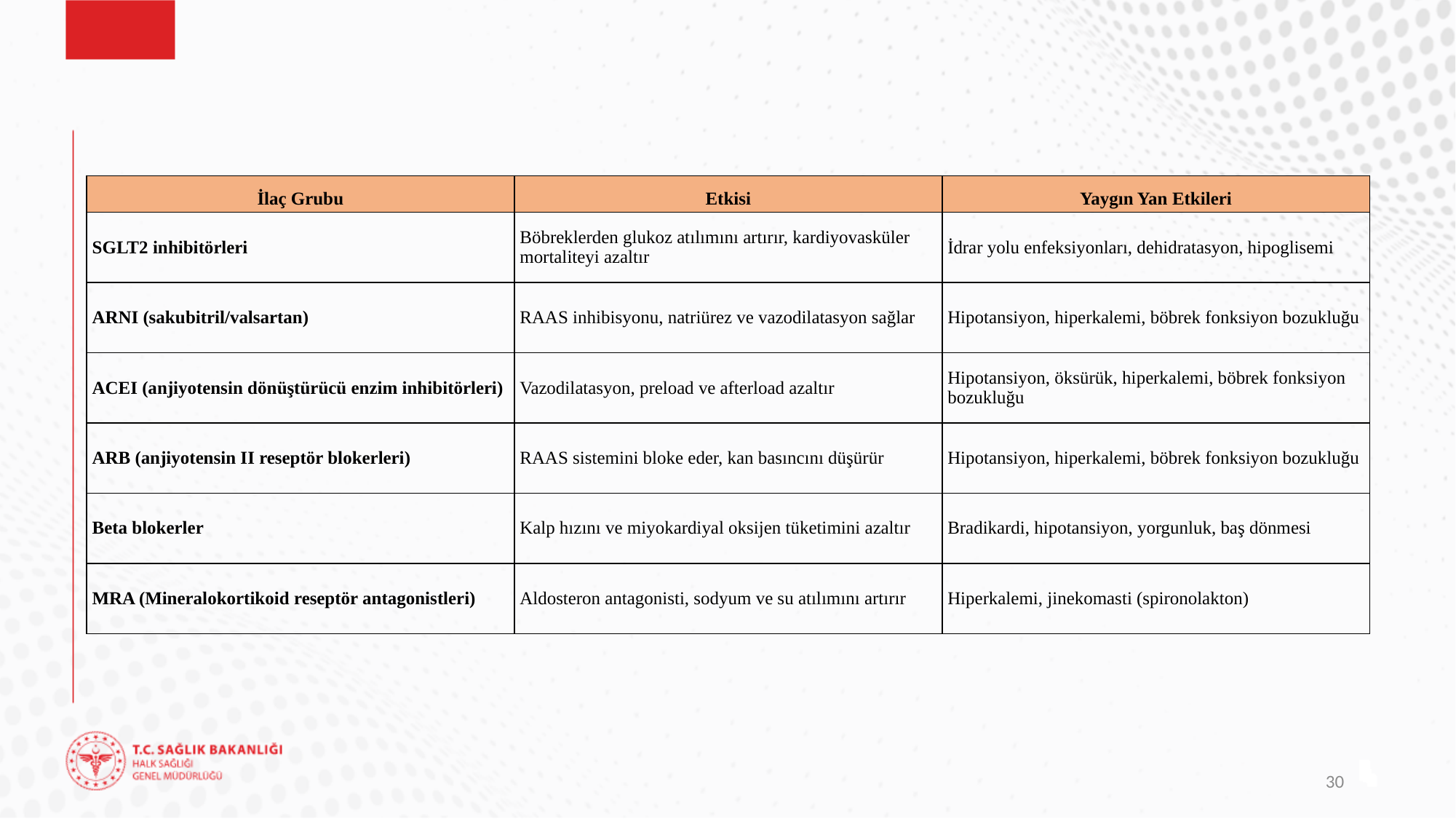

| İlaç Grubu | Etkisi | Yaygın Yan Etkileri |
| --- | --- | --- |
| SGLT2 inhibitörleri | Böbreklerden glukoz atılımını artırır, kardiyovasküler mortaliteyi azaltır | İdrar yolu enfeksiyonları, dehidratasyon, hipoglisemi |
| ARNI (sakubitril/valsartan) | RAAS inhibisyonu, natriürez ve vazodilatasyon sağlar | Hipotansiyon, hiperkalemi, böbrek fonksiyon bozukluğu |
| ACEI (anjiyotensin dönüştürücü enzim inhibitörleri) | Vazodilatasyon, preload ve afterload azaltır | Hipotansiyon, öksürük, hiperkalemi, böbrek fonksiyon bozukluğu |
| ARB (anjiyotensin II reseptör blokerleri) | RAAS sistemini bloke eder, kan basıncını düşürür | Hipotansiyon, hiperkalemi, böbrek fonksiyon bozukluğu |
| Beta blokerler | Kalp hızını ve miyokardiyal oksijen tüketimini azaltır | Bradikardi, hipotansiyon, yorgunluk, baş dönmesi |
| MRA (Mineralokortikoid reseptör antagonistleri) | Aldosteron antagonisti, sodyum ve su atılımını artırır | Hiperkalemi, jinekomasti (spironolakton) |
30